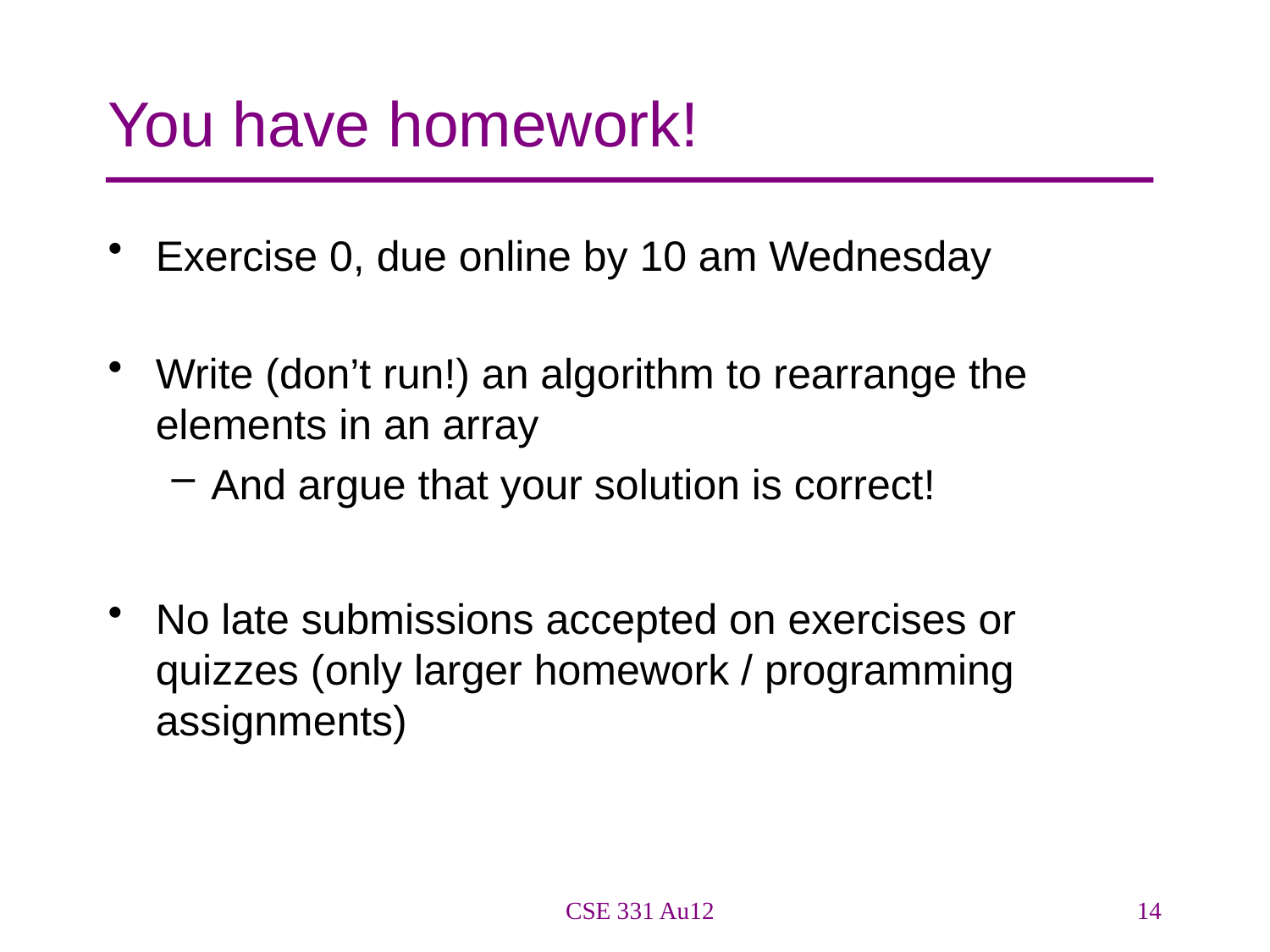

# You have homework!
Exercise 0, due online by 10 am Wednesday

Write (don’t run!) an algorithm to rearrange the elements in an array
And argue that your solution is correct!

No late submissions accepted on exercises or quizzes (only larger homework / programming assignments)
CSE 331 Au12
14